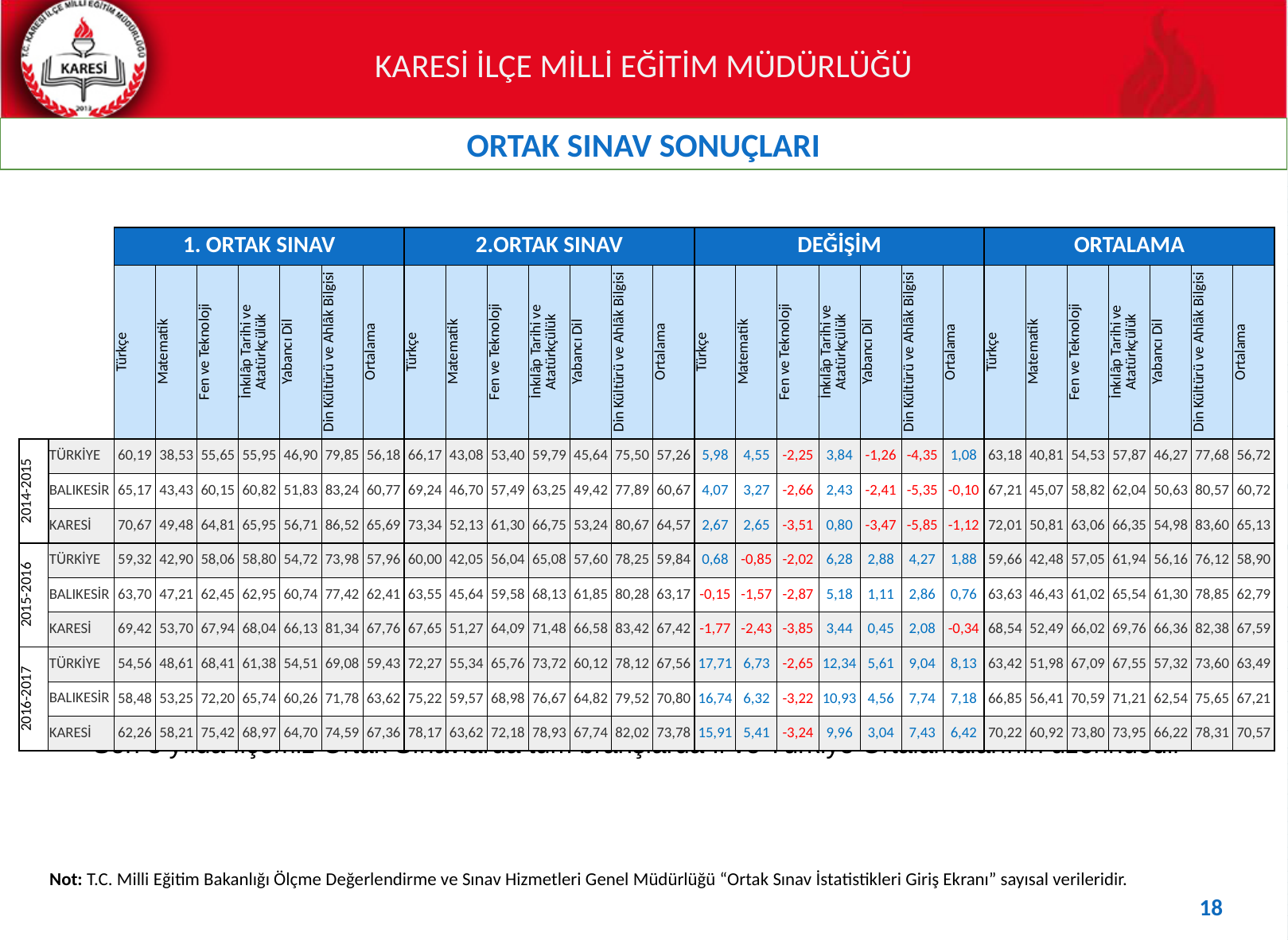

ORTAK SINAV SONUÇLARI
|  |  | 1. ORTAK SINAV |  |  |  |  |  |  | 2.ORTAK SINAV |  |  |  |  |  |  | DEĞİŞİM |  |  |  |  |  |  | ORTALAMA |  |  |  |  |  |  |
| --- | --- | --- | --- | --- | --- | --- | --- | --- | --- | --- | --- | --- | --- | --- | --- | --- | --- | --- | --- | --- | --- | --- | --- | --- | --- | --- | --- | --- | --- |
|  |  | Türkçe | Matematik | Fen ve Teknoloji | İnkılâp Tarihi ve Atatürkçülük | Yabancı Dil | Din Kültürü ve Ahlâk Bilgisi | Ortalama | Türkçe | Matematik | Fen ve Teknoloji | İnkılâp Tarihi ve Atatürkçülük | Yabancı Dil | Din Kültürü ve Ahlâk Bilgisi | Ortalama | Türkçe | Matematik | Fen ve Teknoloji | İnkılâp Tarihi ve Atatürkçülük | Yabancı Dil | Din Kültürü ve Ahlâk Bilgisi | Ortalama | Türkçe | Matematik | Fen ve Teknoloji | İnkılâp Tarihi ve Atatürkçülük | Yabancı Dil | Din Kültürü ve Ahlâk Bilgisi | Ortalama |
| 2014-2015 | TÜRKİYE | 60,19 | 38,53 | 55,65 | 55,95 | 46,90 | 79,85 | 56,18 | 66,17 | 43,08 | 53,40 | 59,79 | 45,64 | 75,50 | 57,26 | 5,98 | 4,55 | -2,25 | 3,84 | -1,26 | -4,35 | 1,08 | 63,18 | 40,81 | 54,53 | 57,87 | 46,27 | 77,68 | 56,72 |
|  | BALIKESİR | 65,17 | 43,43 | 60,15 | 60,82 | 51,83 | 83,24 | 60,77 | 69,24 | 46,70 | 57,49 | 63,25 | 49,42 | 77,89 | 60,67 | 4,07 | 3,27 | -2,66 | 2,43 | -2,41 | -5,35 | -0,10 | 67,21 | 45,07 | 58,82 | 62,04 | 50,63 | 80,57 | 60,72 |
|  | KARESİ | 70,67 | 49,48 | 64,81 | 65,95 | 56,71 | 86,52 | 65,69 | 73,34 | 52,13 | 61,30 | 66,75 | 53,24 | 80,67 | 64,57 | 2,67 | 2,65 | -3,51 | 0,80 | -3,47 | -5,85 | -1,12 | 72,01 | 50,81 | 63,06 | 66,35 | 54,98 | 83,60 | 65,13 |
| 2015-2016 | TÜRKİYE | 59,32 | 42,90 | 58,06 | 58,80 | 54,72 | 73,98 | 57,96 | 60,00 | 42,05 | 56,04 | 65,08 | 57,60 | 78,25 | 59,84 | 0,68 | -0,85 | -2,02 | 6,28 | 2,88 | 4,27 | 1,88 | 59,66 | 42,48 | 57,05 | 61,94 | 56,16 | 76,12 | 58,90 |
|  | BALIKESİR | 63,70 | 47,21 | 62,45 | 62,95 | 60,74 | 77,42 | 62,41 | 63,55 | 45,64 | 59,58 | 68,13 | 61,85 | 80,28 | 63,17 | -0,15 | -1,57 | -2,87 | 5,18 | 1,11 | 2,86 | 0,76 | 63,63 | 46,43 | 61,02 | 65,54 | 61,30 | 78,85 | 62,79 |
|  | KARESİ | 69,42 | 53,70 | 67,94 | 68,04 | 66,13 | 81,34 | 67,76 | 67,65 | 51,27 | 64,09 | 71,48 | 66,58 | 83,42 | 67,42 | -1,77 | -2,43 | -3,85 | 3,44 | 0,45 | 2,08 | -0,34 | 68,54 | 52,49 | 66,02 | 69,76 | 66,36 | 82,38 | 67,59 |
| 2016-2017 | TÜRKİYE | 54,56 | 48,61 | 68,41 | 61,38 | 54,51 | 69,08 | 59,43 | 72,27 | 55,34 | 65,76 | 73,72 | 60,12 | 78,12 | 67,56 | 17,71 | 6,73 | -2,65 | 12,34 | 5,61 | 9,04 | 8,13 | 63,42 | 51,98 | 67,09 | 67,55 | 57,32 | 73,60 | 63,49 |
|  | BALIKESİR | 58,48 | 53,25 | 72,20 | 65,74 | 60,26 | 71,78 | 63,62 | 75,22 | 59,57 | 68,98 | 76,67 | 64,82 | 79,52 | 70,80 | 16,74 | 6,32 | -3,22 | 10,93 | 4,56 | 7,74 | 7,18 | 66,85 | 56,41 | 70,59 | 71,21 | 62,54 | 75,65 | 67,21 |
|  | KARESİ | 62,26 | 58,21 | 75,42 | 68,97 | 64,70 | 74,59 | 67,36 | 78,17 | 63,62 | 72,18 | 78,93 | 67,74 | 82,02 | 73,78 | 15,91 | 5,41 | -3,24 | 9,96 | 3,04 | 7,43 | 6,42 | 70,22 | 60,92 | 73,80 | 73,95 | 66,22 | 78,31 | 70,57 |
Son 3 yılda İlçemiz Ortak Sınavlarda tüm branşlarda İl ve Türkiye Ortalamalarının üzerindedir
Not: T.C. Milli Eğitim Bakanlığı Ölçme Değerlendirme ve Sınav Hizmetleri Genel Müdürlüğü “Ortak Sınav İstatistikleri Giriş Ekranı” sayısal verileridir.

18